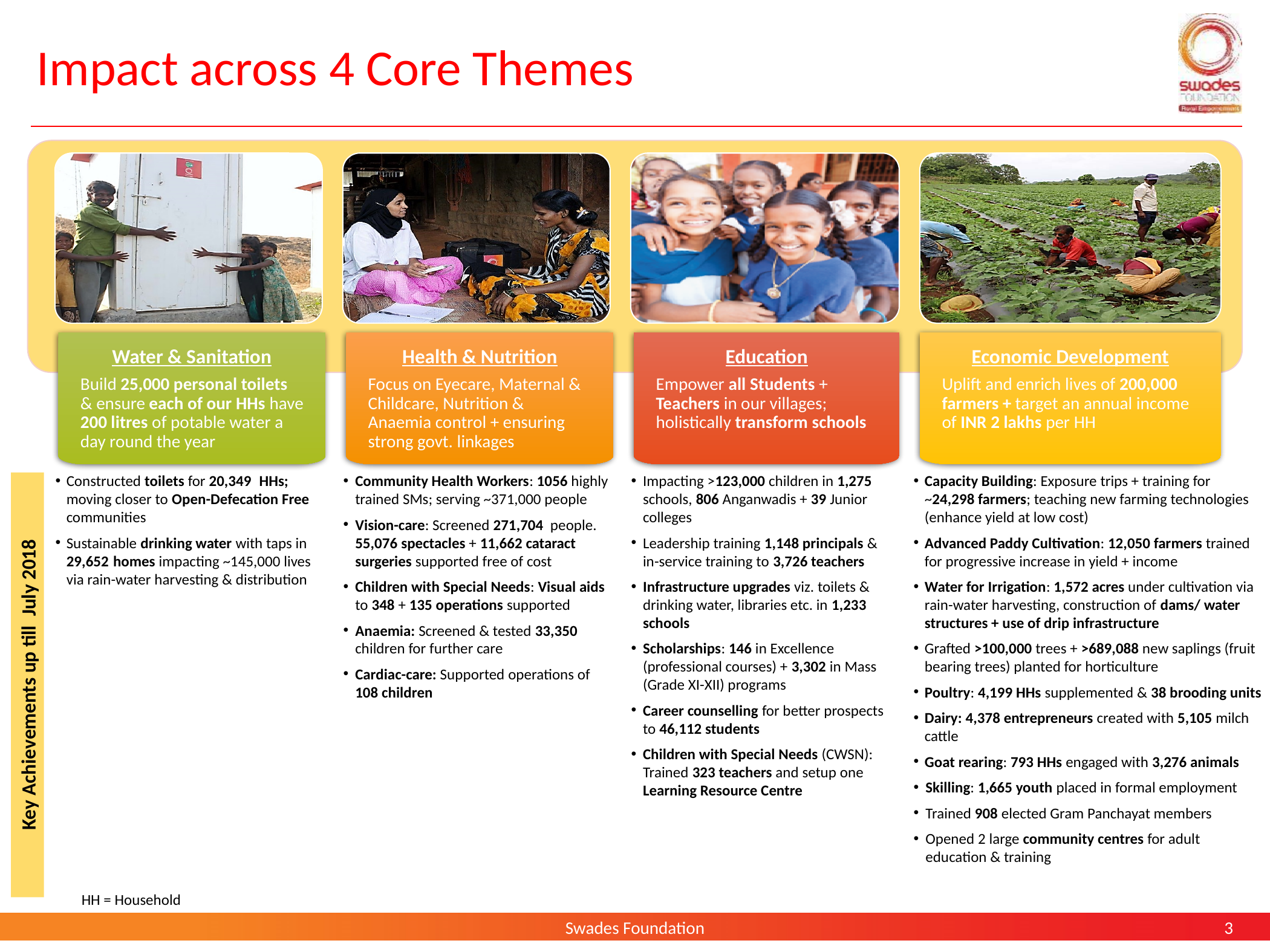

# Impact across 4 Core Themes

Health & Nutrition
Focus on Eyecare, Maternal & Childcare, Nutrition & Anaemia control + ensuring strong govt. linkages
Education
Empower all Students +  Teachers in our villages; holistically transform schools
Economic Development
Uplift and enrich lives of 200,000 farmers + target an annual income of INR 2 lakhs per HH
Water & Sanitation
Build 25,000 personal toilets & ensure each of our HHs have 200 litres of potable water a day round the year
Constructed toilets for 20,349  HHs; moving closer to Open-Defecation Free communities
Sustainable drinking water with taps in 29,652 homes impacting ~145,000 lives via rain-water harvesting & distribution
Community Health Workers: 1056 highly trained SMs; serving ~371,000 people
Vision-care: Screened 271,704  people. 55,076 spectacles + 11,662 cataract surgeries supported free of cost
Children with Special Needs: Visual aids to 348 + 135 operations supported
Anaemia: Screened & tested 33,350 children for further care
Cardiac-care: Supported operations of 108 children
Impacting >123,000 children in 1,275 schools, 806 Anganwadis + 39 Junior colleges
Leadership training 1,148 principals & in-service training to 3,726 teachers
Infrastructure upgrades viz. toilets & drinking water, libraries etc. in 1,233 schools
Scholarships: 146 in Excellence (professional courses) + 3,302 in Mass (Grade XI-XII) programs
Career counselling for better prospects to 46,112 students
Children with Special Needs (CWSN): Trained 323 teachers and setup one Learning Resource Centre
Capacity Building: Exposure trips + training for ~24,298 farmers; teaching new farming technologies (enhance yield at low cost)
Advanced Paddy Cultivation: 12,050 farmers trained for progressive increase in yield + income
Water for Irrigation: 1,572 acres under cultivation via rain-water harvesting, construction of dams/ water structures + use of drip infrastructure
Grafted >100,000 trees + >689,088 new saplings (fruit bearing trees) planted for horticulture
Poultry: 4,199 HHs supplemented & 38 brooding units
Dairy: 4,378 entrepreneurs created with 5,105 milch cattle
Goat rearing: 793 HHs engaged with 3,276 animals
Skilling: 1,665 youth placed in formal employment
Trained 908 elected Gram Panchayat members
Opened 2 large community centres for adult education & training
Key Achievements up till  July 2018
HH = Household
Swades Foundation
3